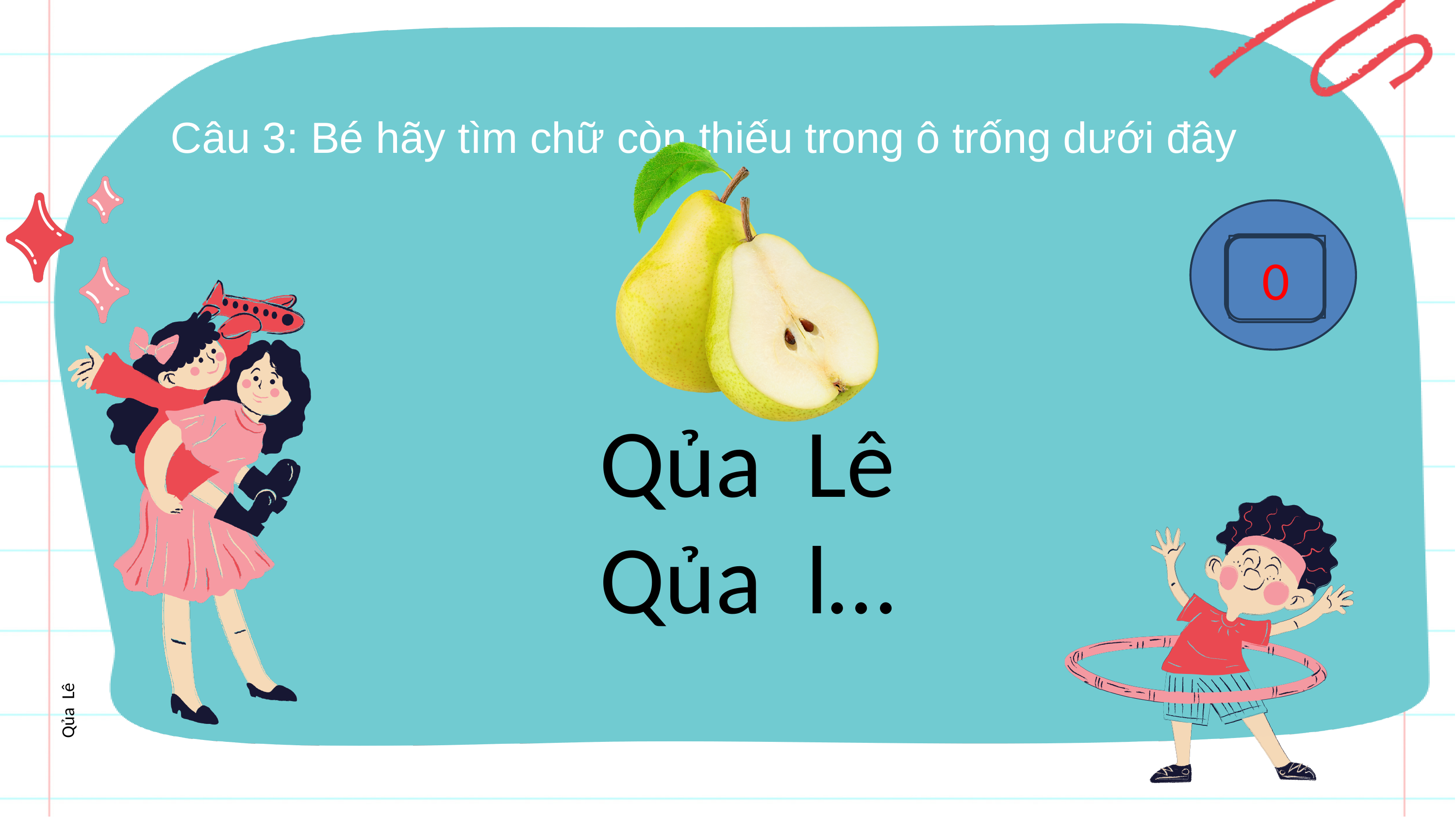

Qủa  Lê

Câu 3: Bé hãy tìm chữ còn thiếu trong ô trống dưới đây

9
10
6
4
8
5
0
7
3
1
2

Qủa  Lê
Qủa  l…